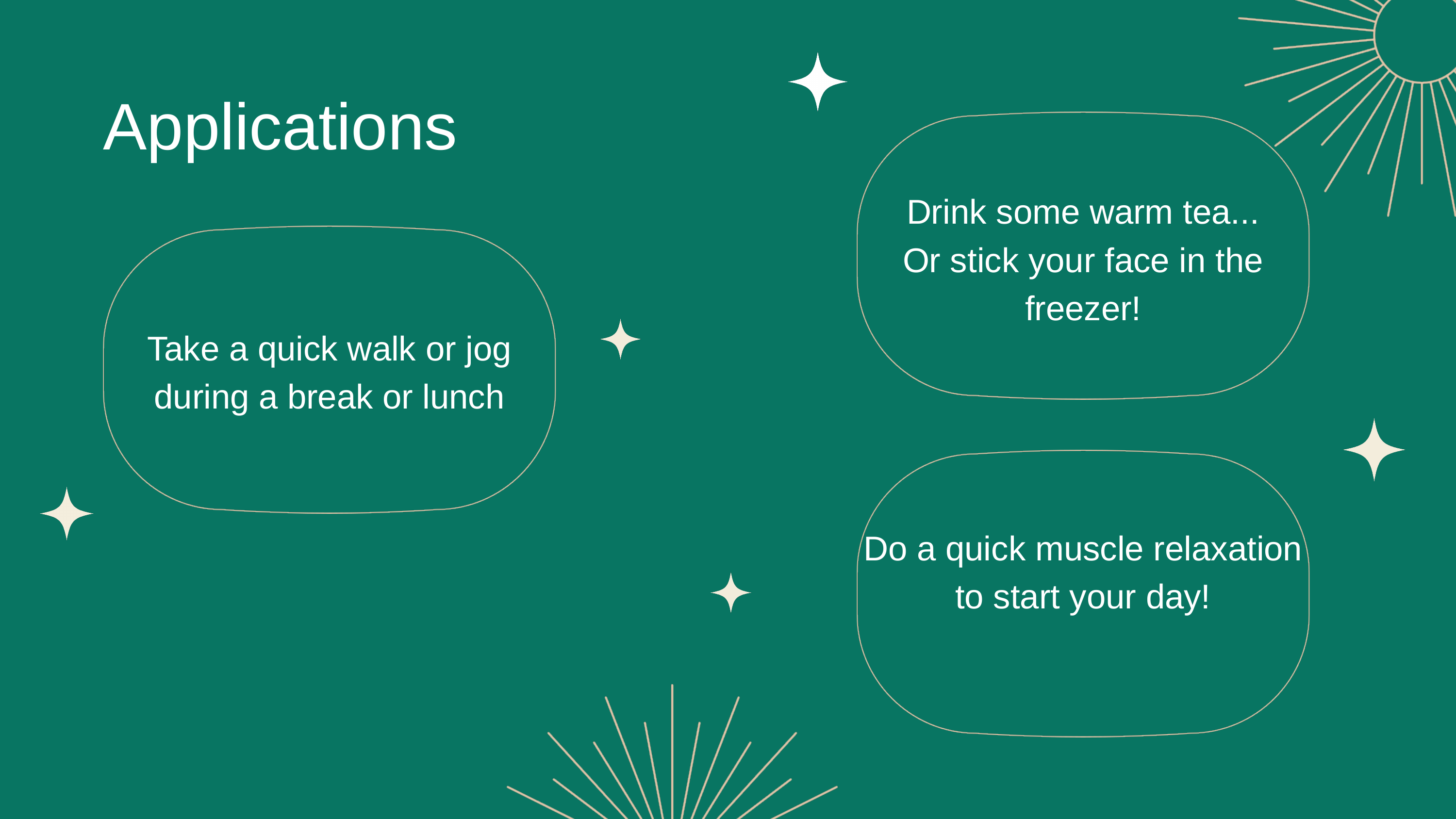

Applications

Drink some warm tea...
Or stick your face in the freezer!

Take a quick walk or jog during a break or lunch

Do a quick muscle relaxation to start your day!